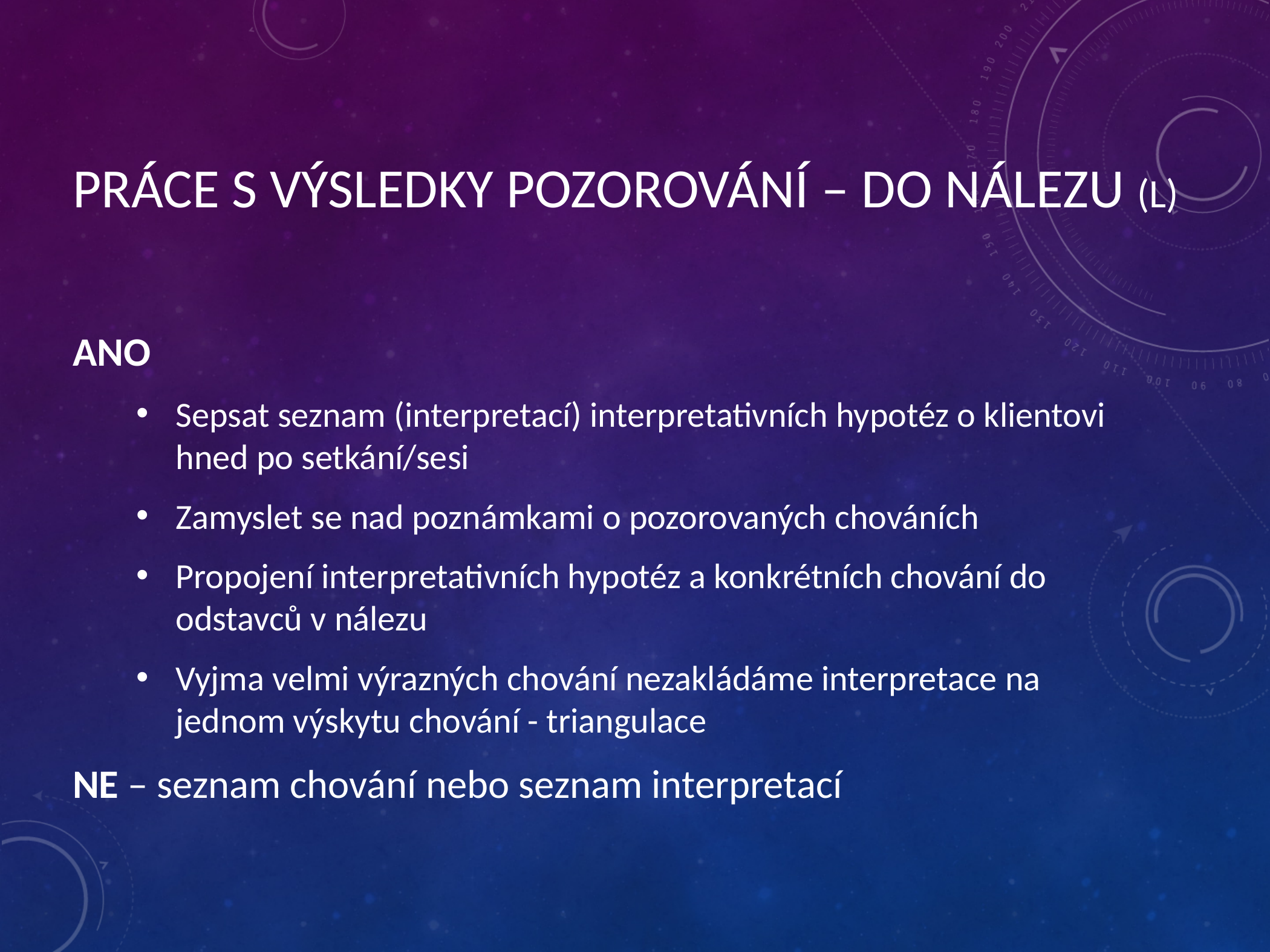

# práce S výsledky pozorování – Do nálezu (L)
ANO
Sepsat seznam (interpretací) interpretativních hypotéz o klientovi hned po setkání/sesi
Zamyslet se nad poznámkami o pozorovaných chováních
Propojení interpretativních hypotéz a konkrétních chování do odstavců v nálezu
Vyjma velmi výrazných chování nezakládáme interpretace na jednom výskytu chování - triangulace
NE – seznam chování nebo seznam interpretací